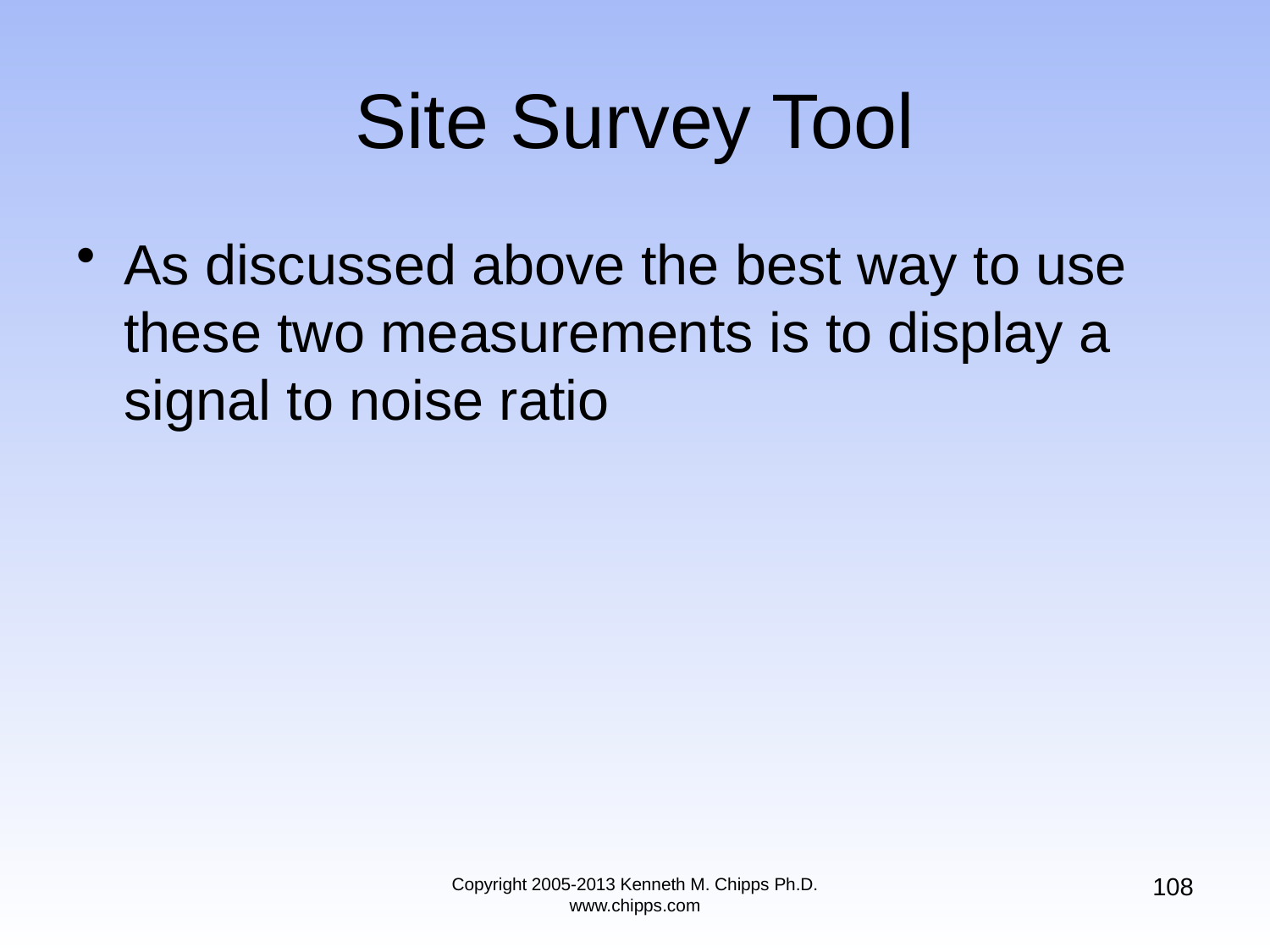

# Site Survey Tool
As discussed above the best way to use these two measurements is to display a signal to noise ratio
108
Copyright 2005-2013 Kenneth M. Chipps Ph.D. www.chipps.com